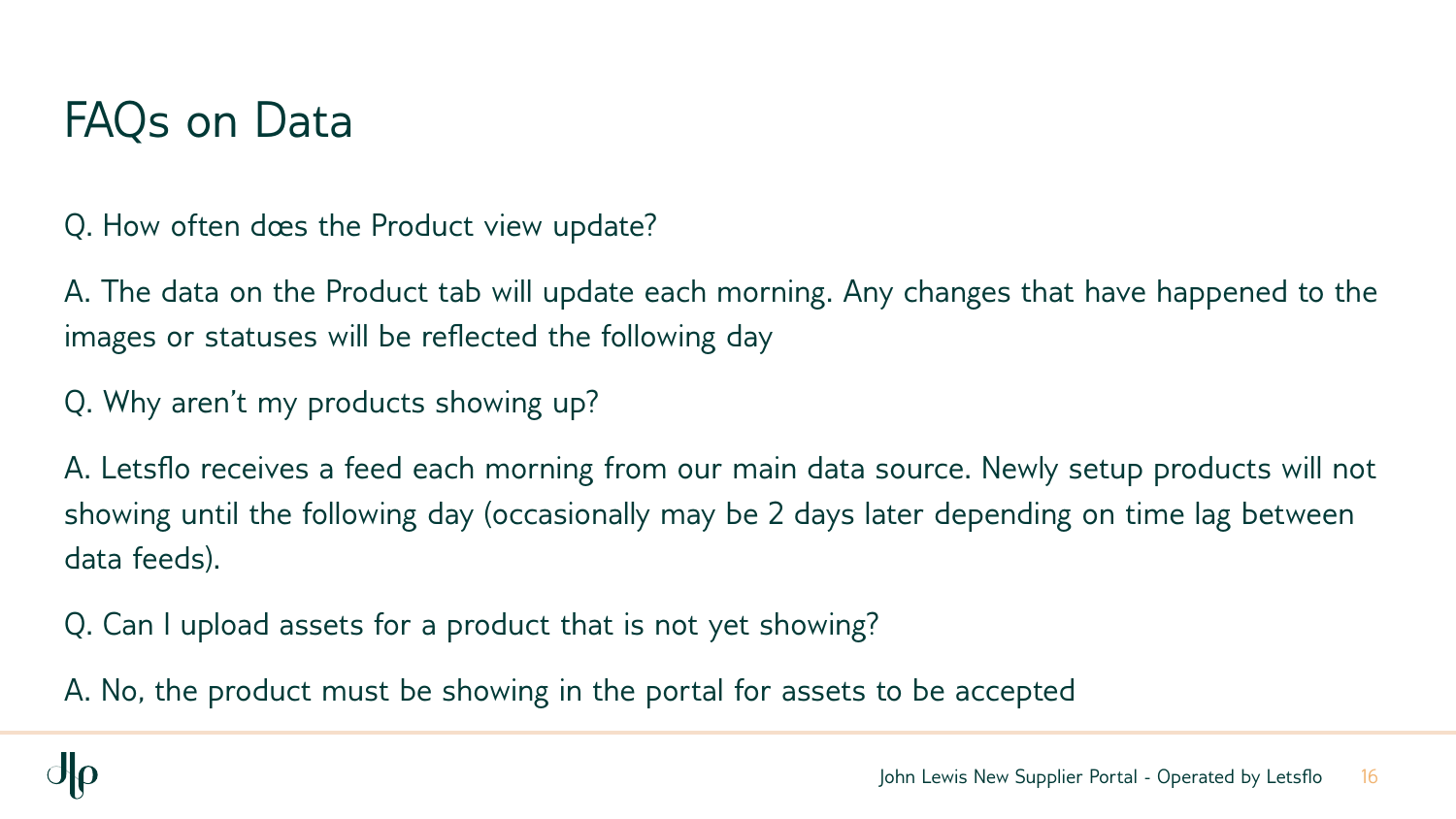

# FAQs on Data
Q. How often does the Product view update?
A. The data on the Product tab will update each morning. Any changes that have happened to the images or statuses will be reflected the following day
Q. Why aren’t my products showing up?
A. Letsflo receives a feed each morning from our main data source. Newly setup products will not showing until the following day (occasionally may be 2 days later depending on time lag between data feeds).
Q. Can I upload assets for a product that is not yet showing?
A. No, the product must be showing in the portal for assets to be accepted